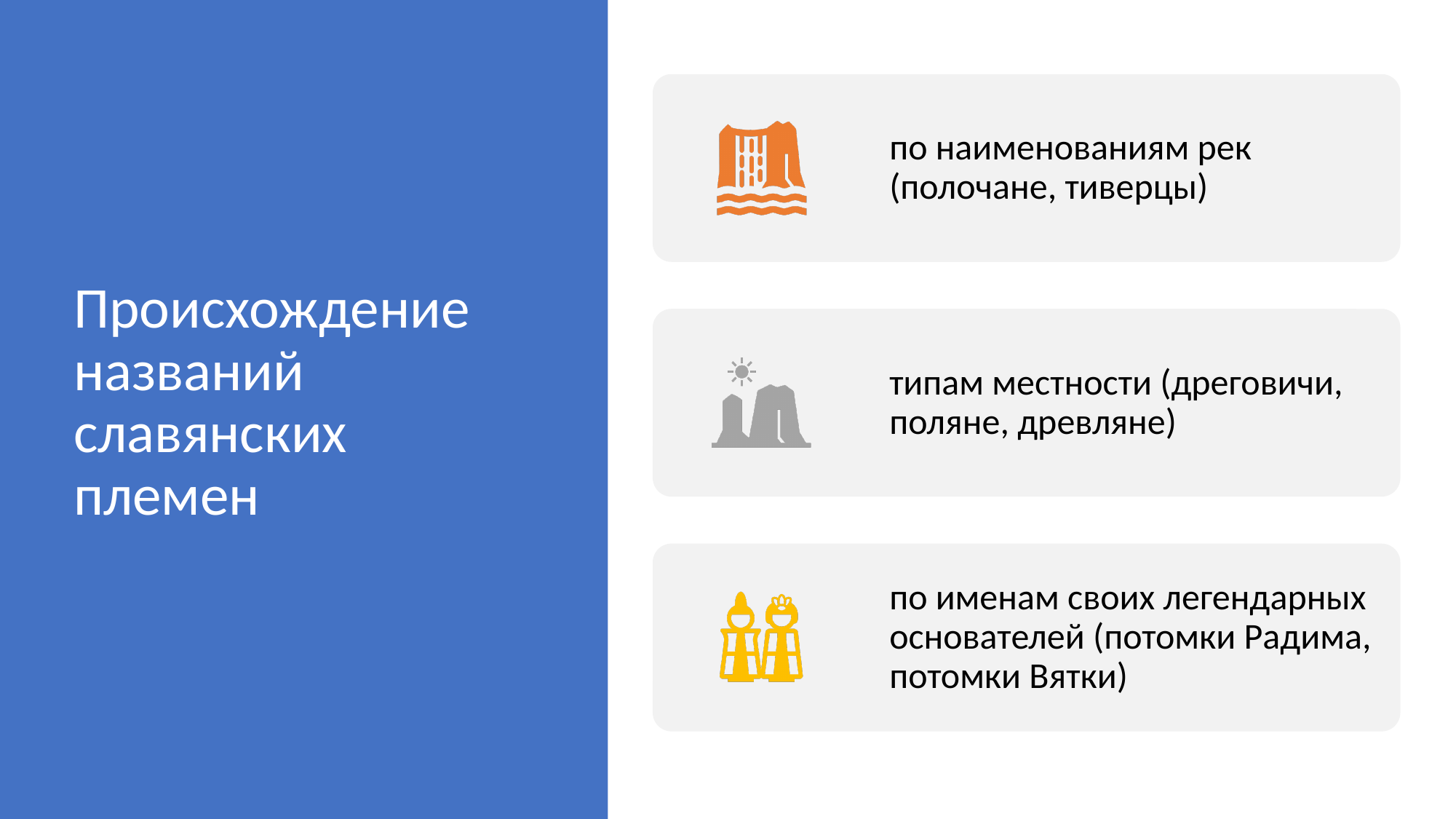

# Происхождение названий славянских племен
по наименованиям рек (полочане, тиверцы)
типам местности (дреговичи, поляне, древляне)
по именам своих легендарных основателей (потомки Радима, потомки Вятки)